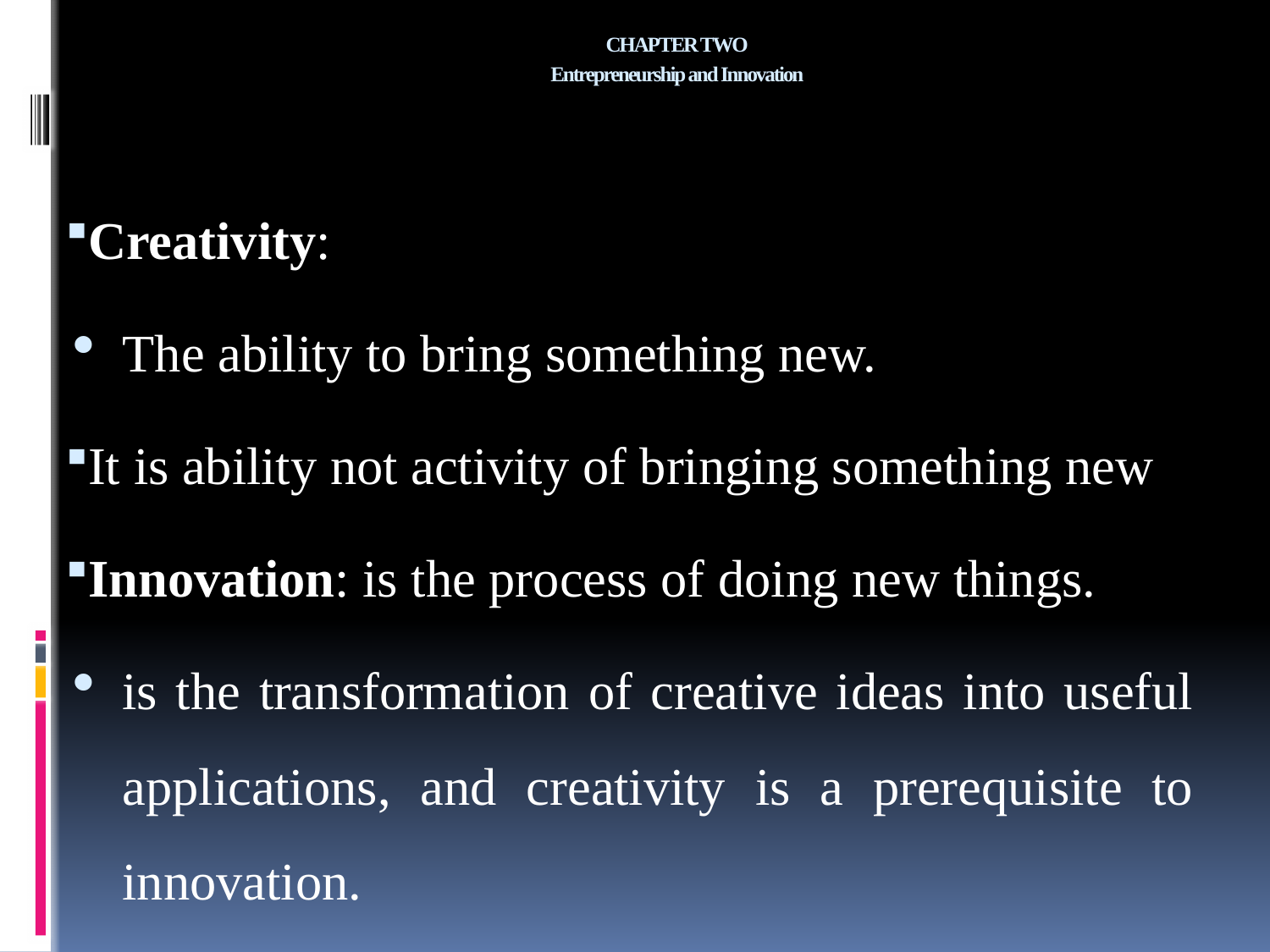

# CHAPTER TWO Entrepreneurship and Innovation
Creativity:
The ability to bring something new.
It is ability not activity of bringing something new
Innovation: is the process of doing new things.
is the transformation of creative ideas into useful applications, and creativity is a prerequisite to innovation.